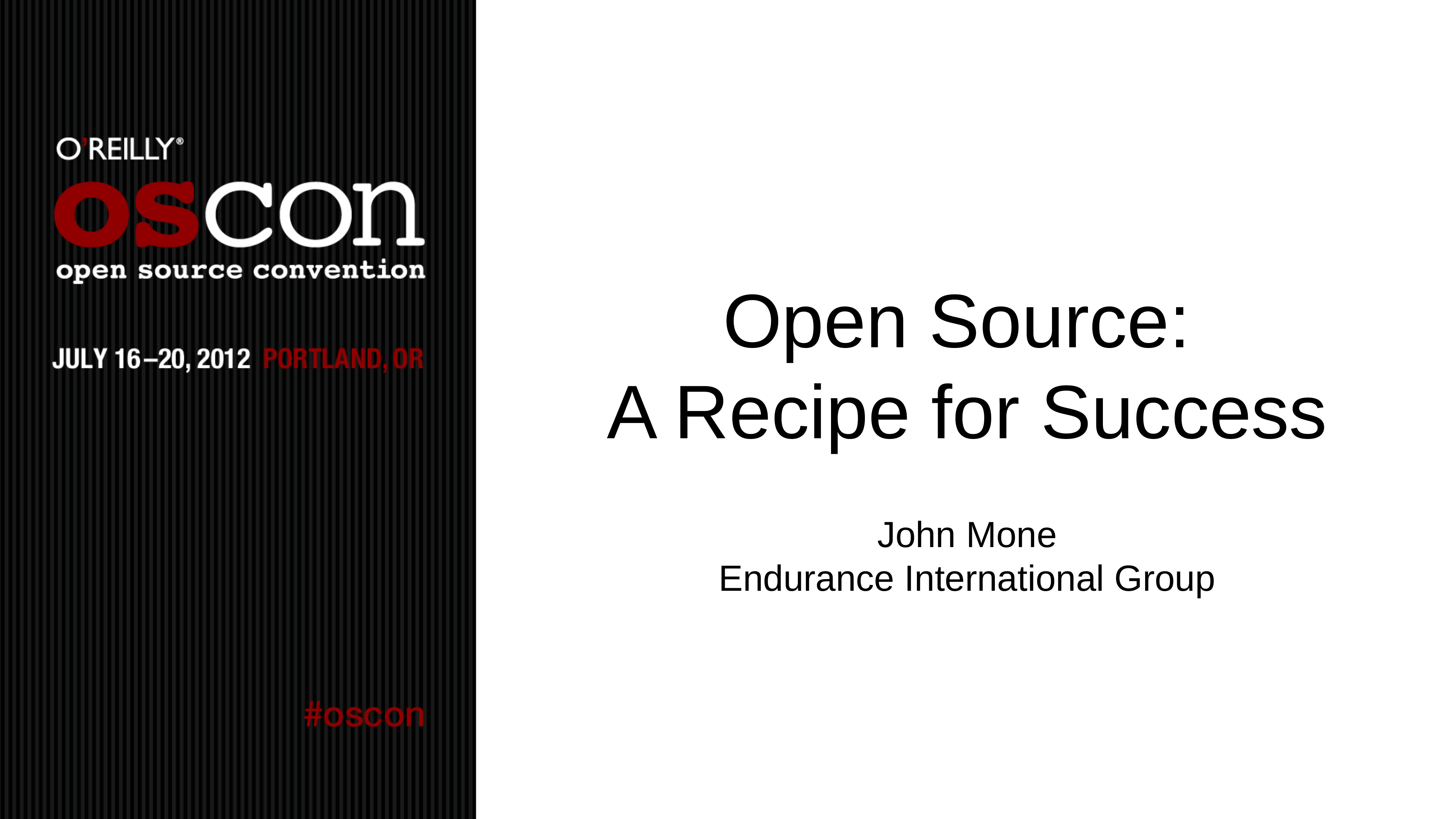

# Open Source: A Recipe for Success

John Mone
Endurance International Group